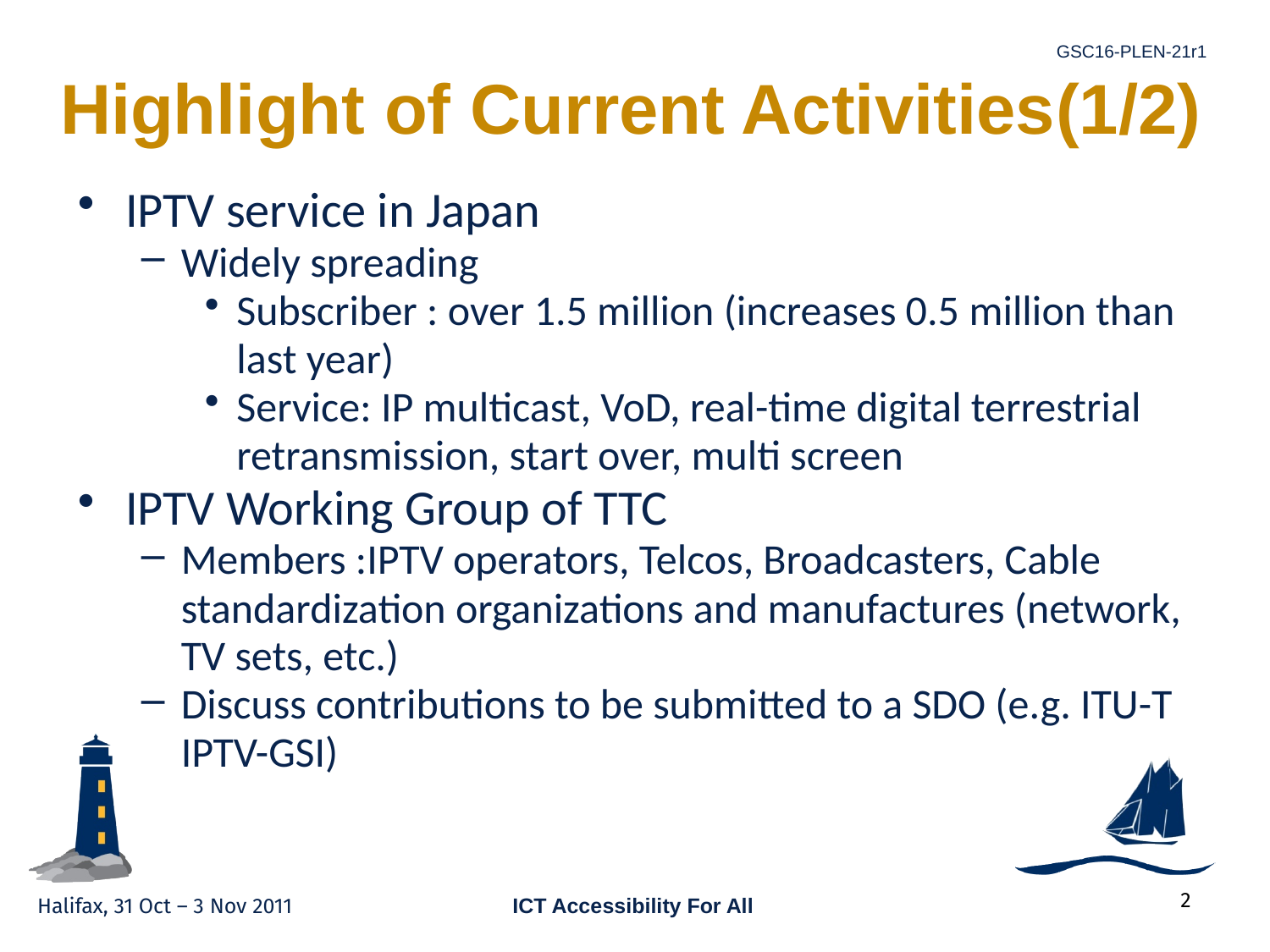

# Highlight of Current Activities(1/2)
IPTV service in Japan
Widely spreading
Subscriber : over 1.5 million (increases 0.5 million than last year)
Service: IP multicast, VoD, real-time digital terrestrial retransmission, start over, multi screen
IPTV Working Group of TTC
Members :IPTV operators, Telcos, Broadcasters, Cable standardization organizations and manufactures (network, TV sets, etc.)
Discuss contributions to be submitted to a SDO (e.g. ITU-T IPTV-GSI)
2